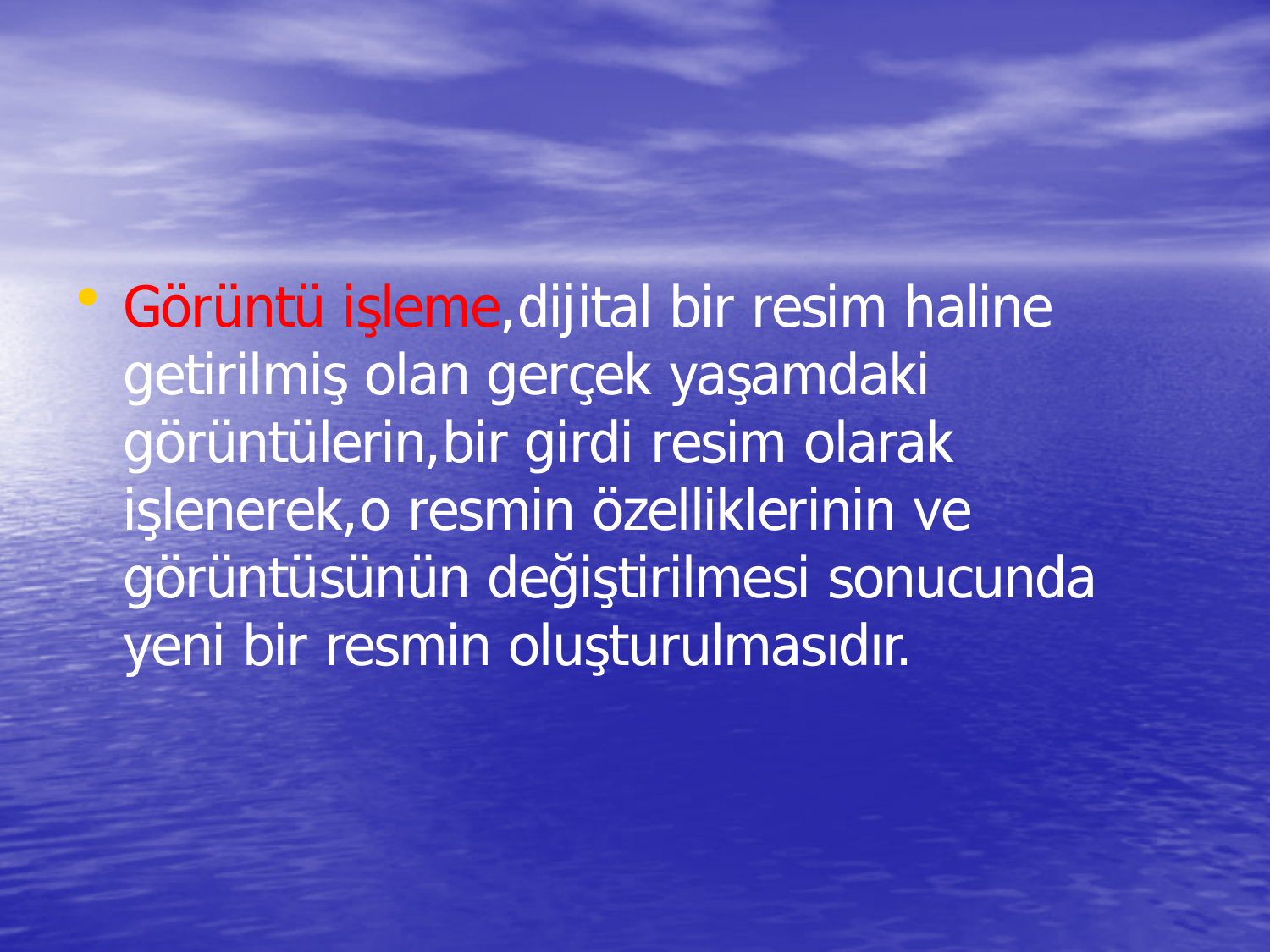

Görüntü işleme,dijital bir resim haline getirilmiş olan gerçek yaşamdaki görüntülerin,bir girdi resim olarak işlenerek,o resmin özelliklerinin ve görüntüsünün değiştirilmesi sonucunda yeni bir resmin oluşturulmasıdır.